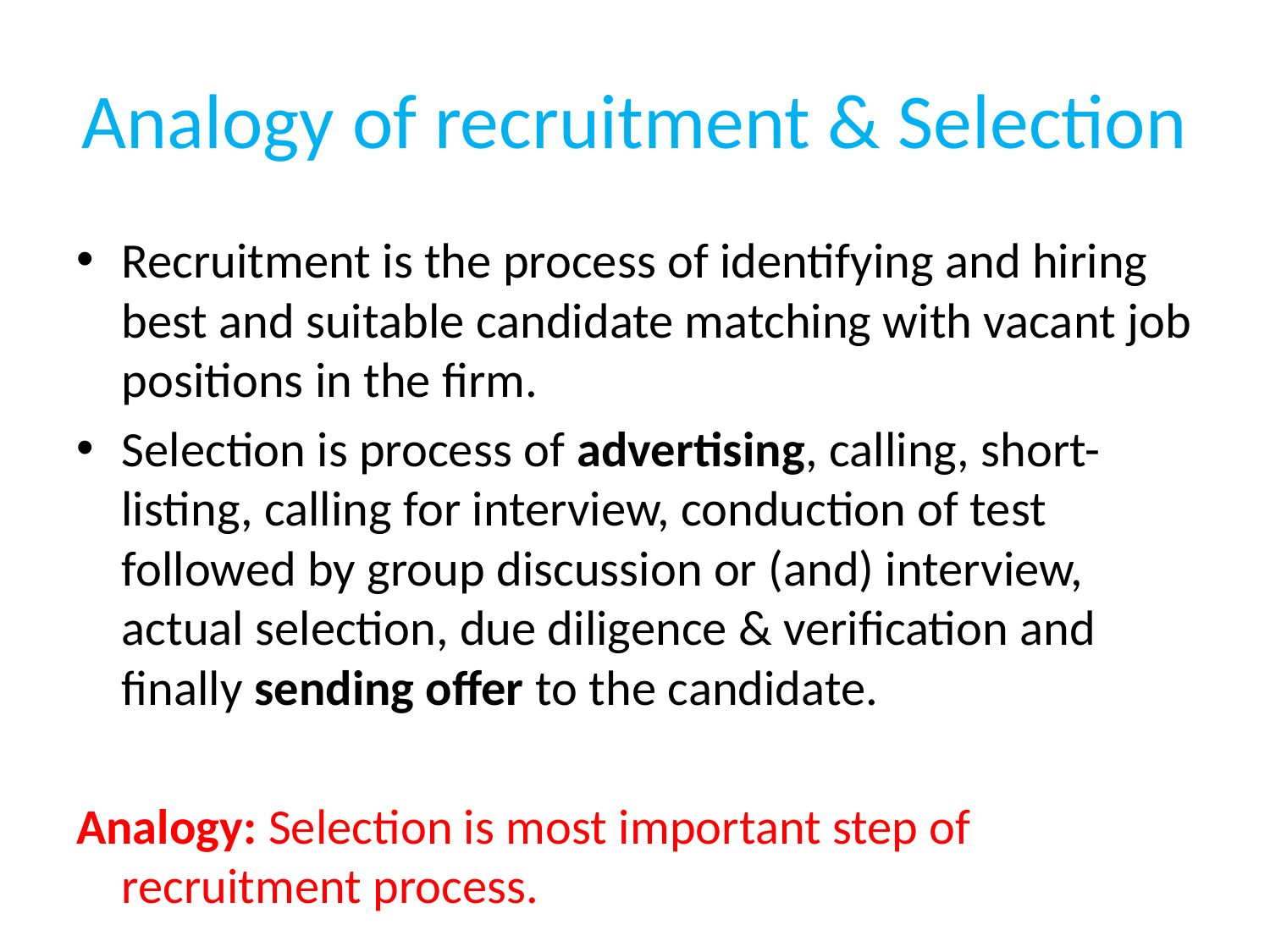

# Analogy of recruitment & Selection
Recruitment is the process of identifying and hiring best and suitable candidate matching with vacant job positions in the firm.
Selection is process of advertising, calling, short-listing, calling for interview, conduction of test followed by group discussion or (and) interview, actual selection, due diligence & verification and finally sending offer to the candidate.

Analogy: Selection is most important step of recruitment process.